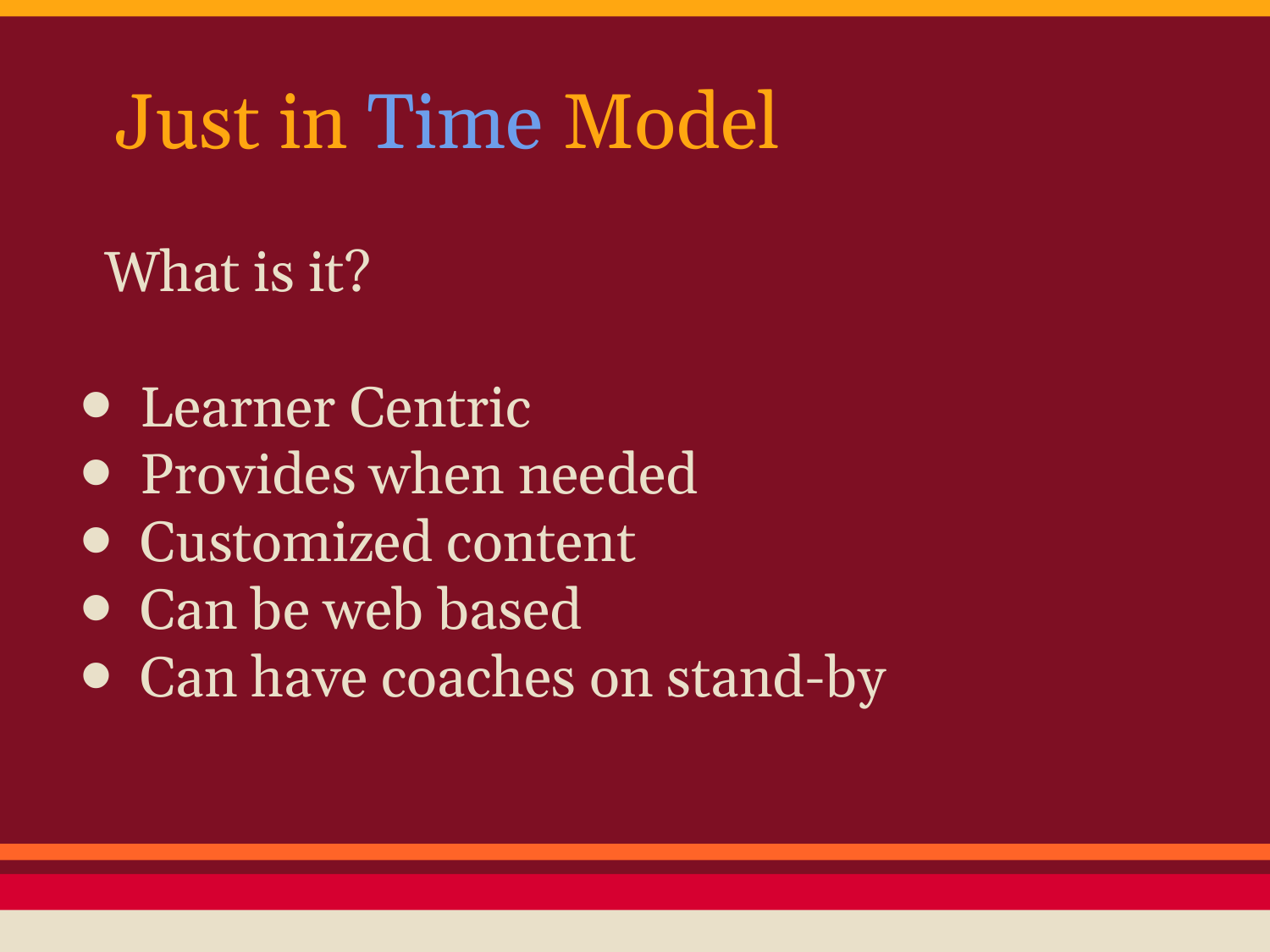

# Just in Time Model
What is it?

Learner Centric
Provides when needed
Customized content
Can be web based
Can have coaches on stand-by